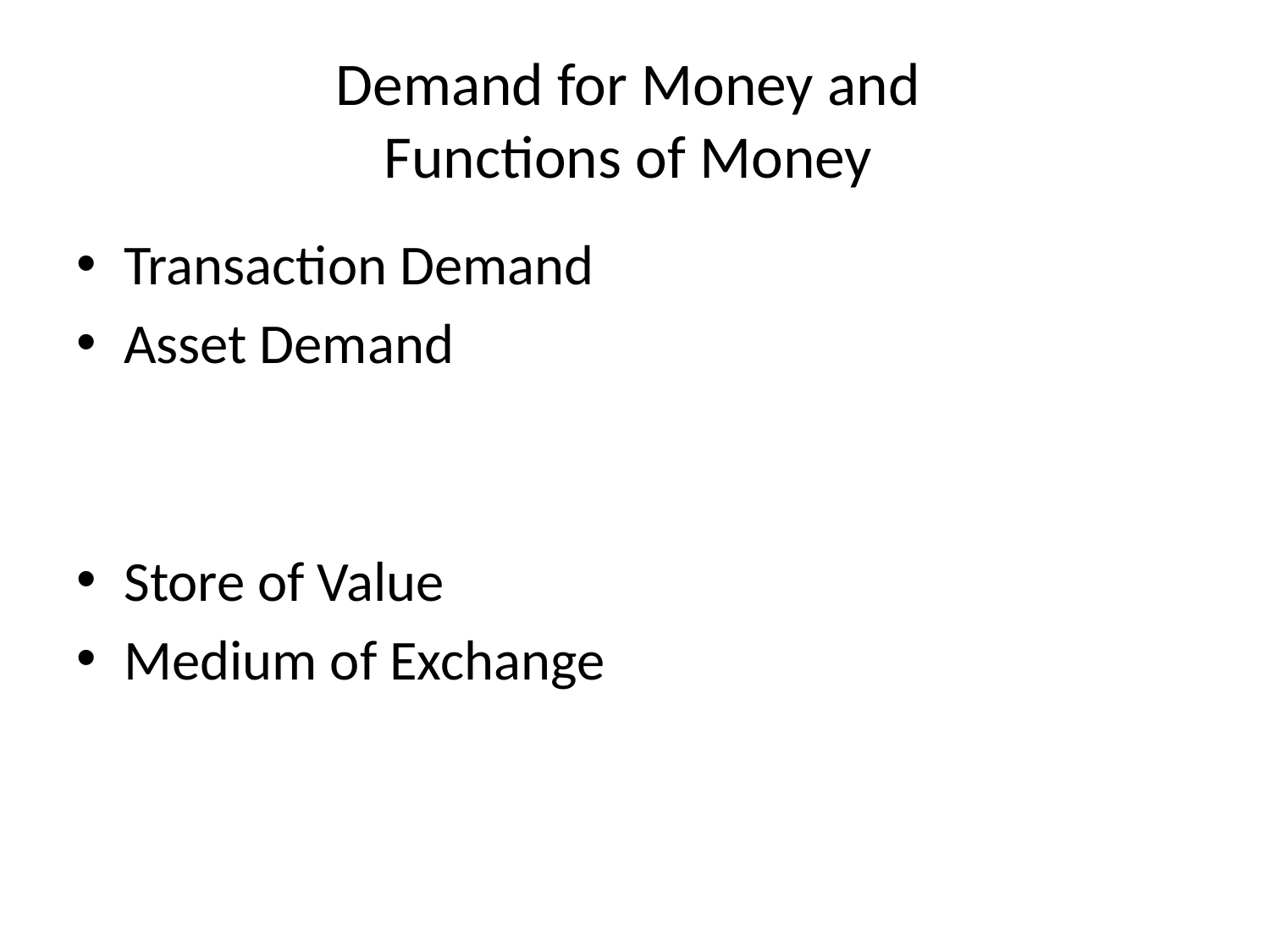

# Demand for Money and Functions of Money
Transaction Demand
Asset Demand

Store of Value
Medium of Exchange